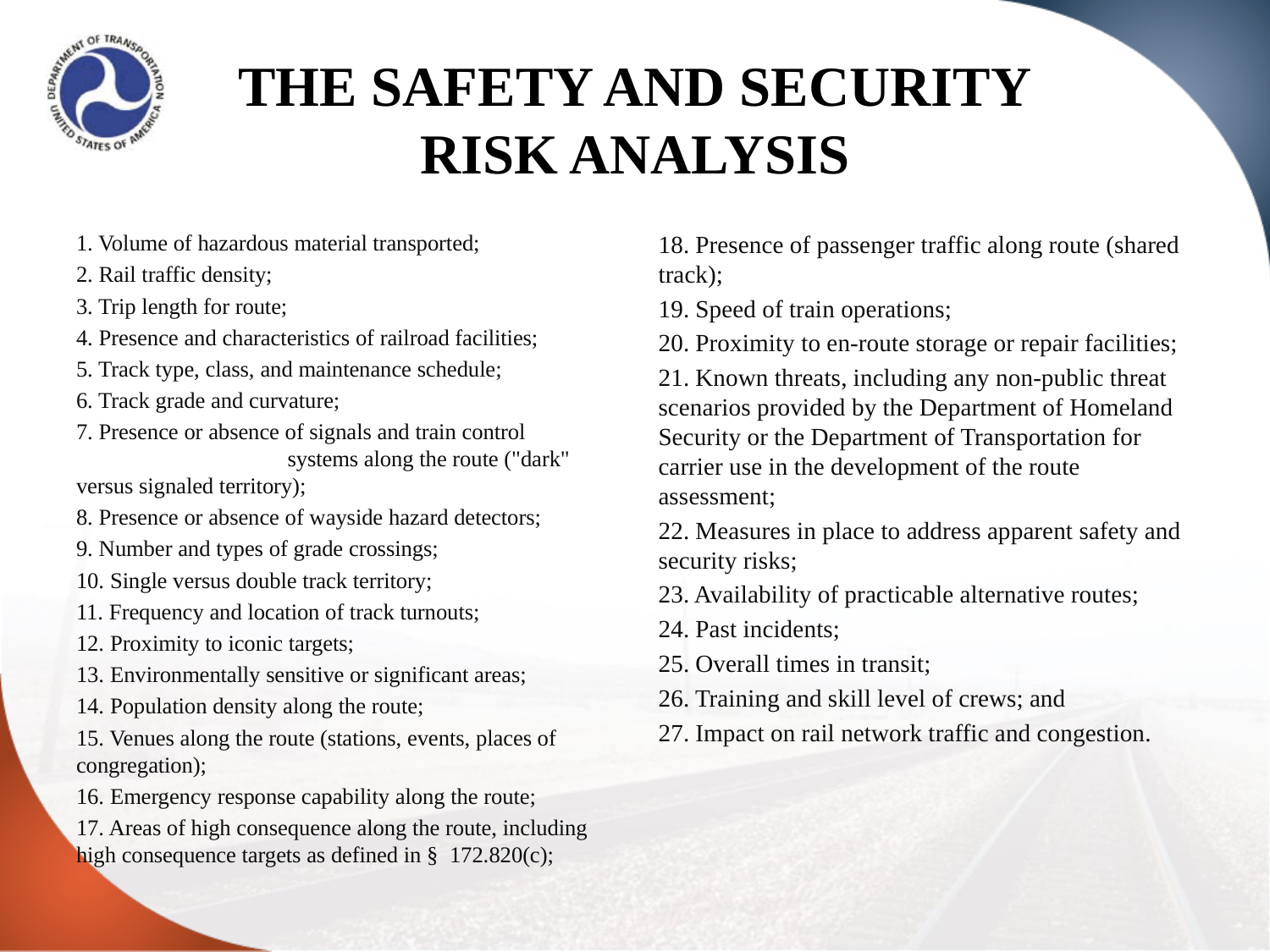

# THE SAFETY AND SECURITY RISK ANALYSIS
1. Volume of hazardous material transported;
2. Rail traffic density;
3. Trip length for route;
4. Presence and characteristics of railroad facilities;
5. Track type, class, and maintenance schedule;
6. Track grade and curvature;
7. Presence or absence of signals and train control                                                     systems along the route ("dark" versus signaled territory);
8. Presence or absence of wayside hazard detectors;
9. Number and types of grade crossings;
10. Single versus double track territory;
11. Frequency and location of track turnouts;
12. Proximity to iconic targets;
13. Environmentally sensitive or significant areas;
14. Population density along the route;
15. Venues along the route (stations, events, places of congregation);
16. Emergency response capability along the route;
17. Areas of high consequence along the route, including high consequence targets as defined in §  172.820(c);

18. Presence of passenger traffic along route (shared track);
19. Speed of train operations;
20. Proximity to en-route storage or repair facilities;
21. Known threats, including any non-public threat scenarios provided by the Department of Homeland Security or the Department of Transportation for carrier use in the development of the route assessment;
22. Measures in place to address apparent safety and security risks;
23. Availability of practicable alternative routes;
24. Past incidents;
25. Overall times in transit;
26. Training and skill level of crews; and
27. Impact on rail network traffic and congestion.